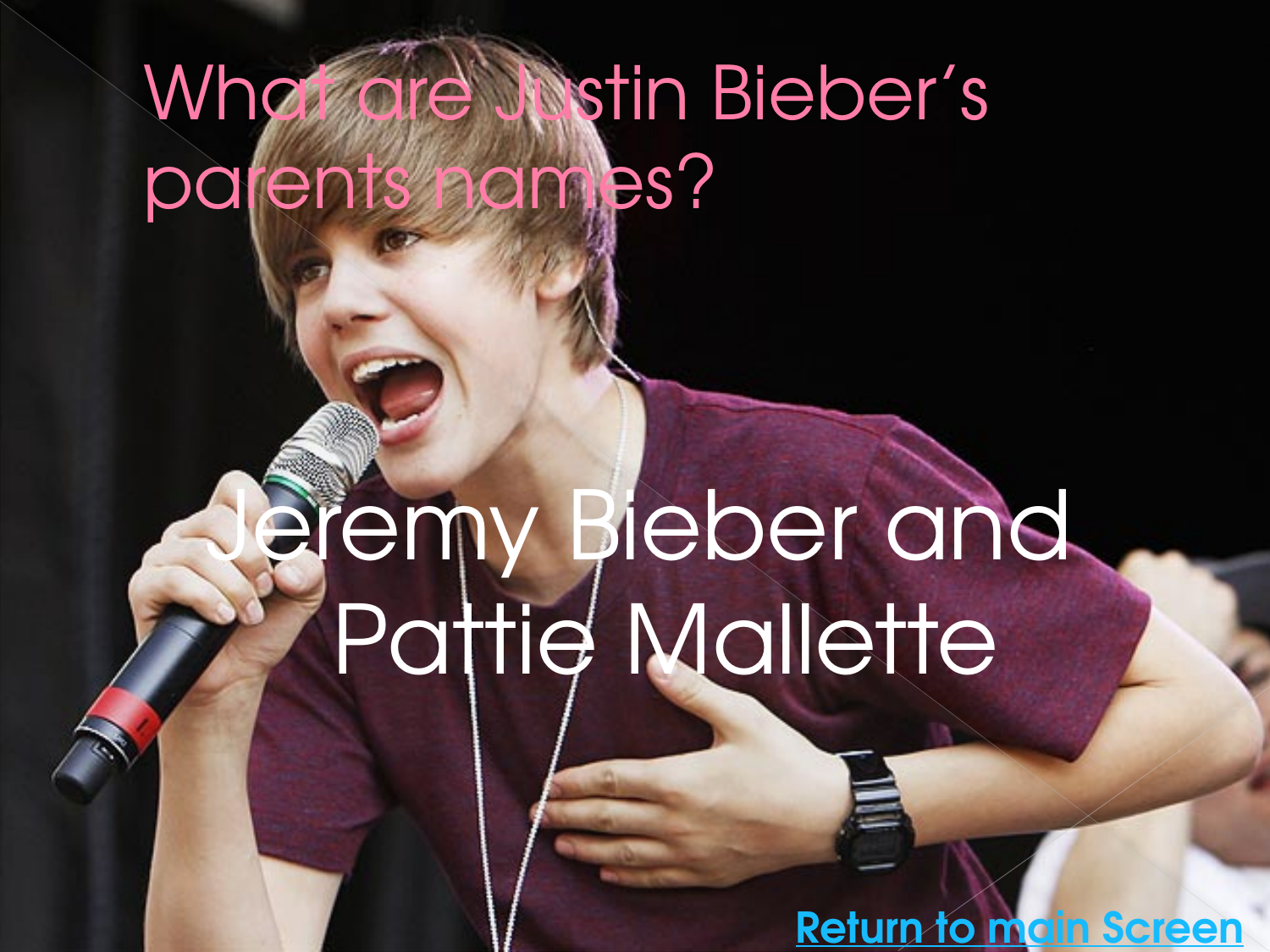

# What are Justin Bieber’s parents names?
Jeremy Bieber and Pattie Mallette
Return to main Screen